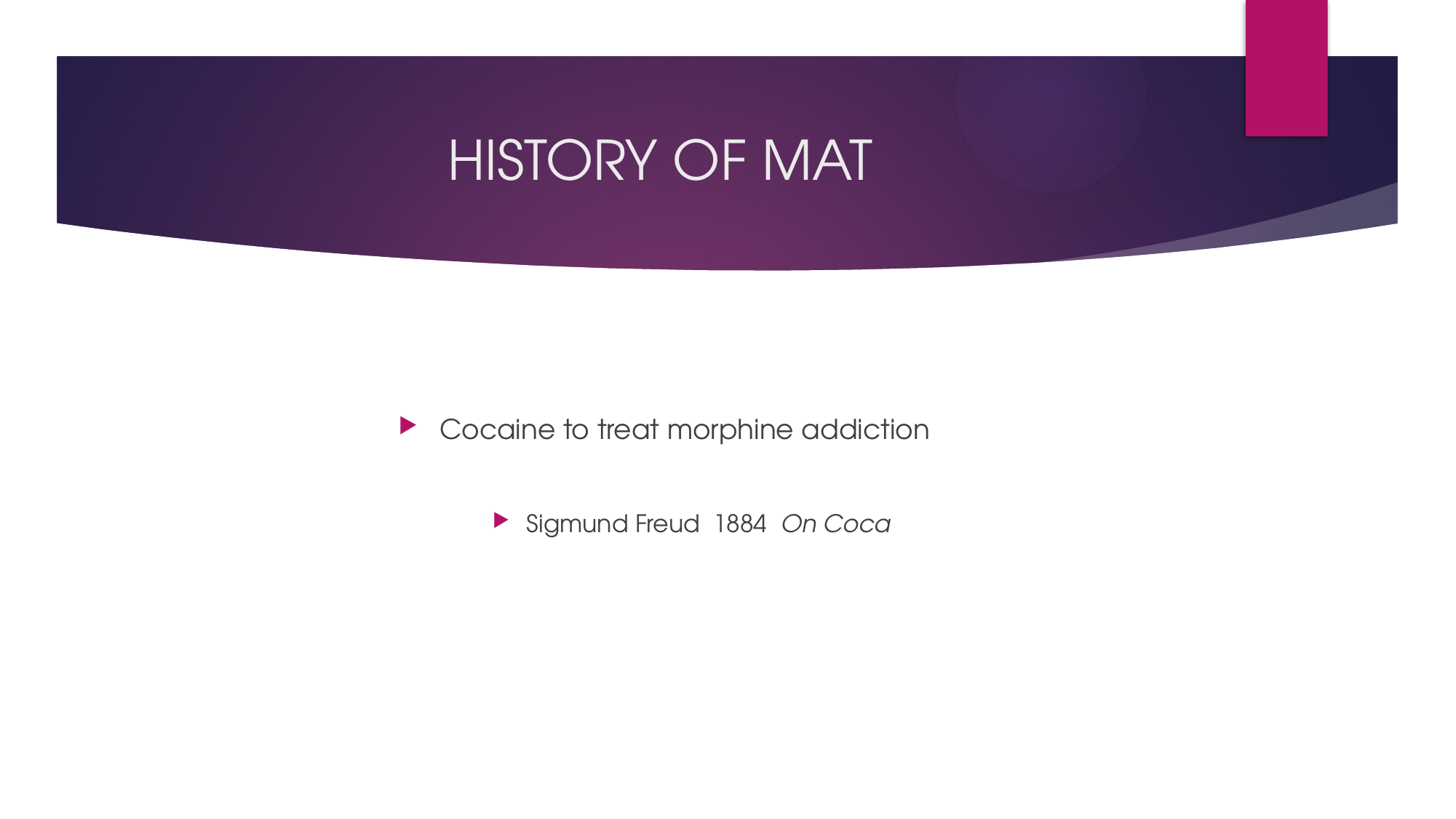

# HISTORY OF MAT

Cocaine to treat morphine addiction

Sigmund Freud  1884  On Coca